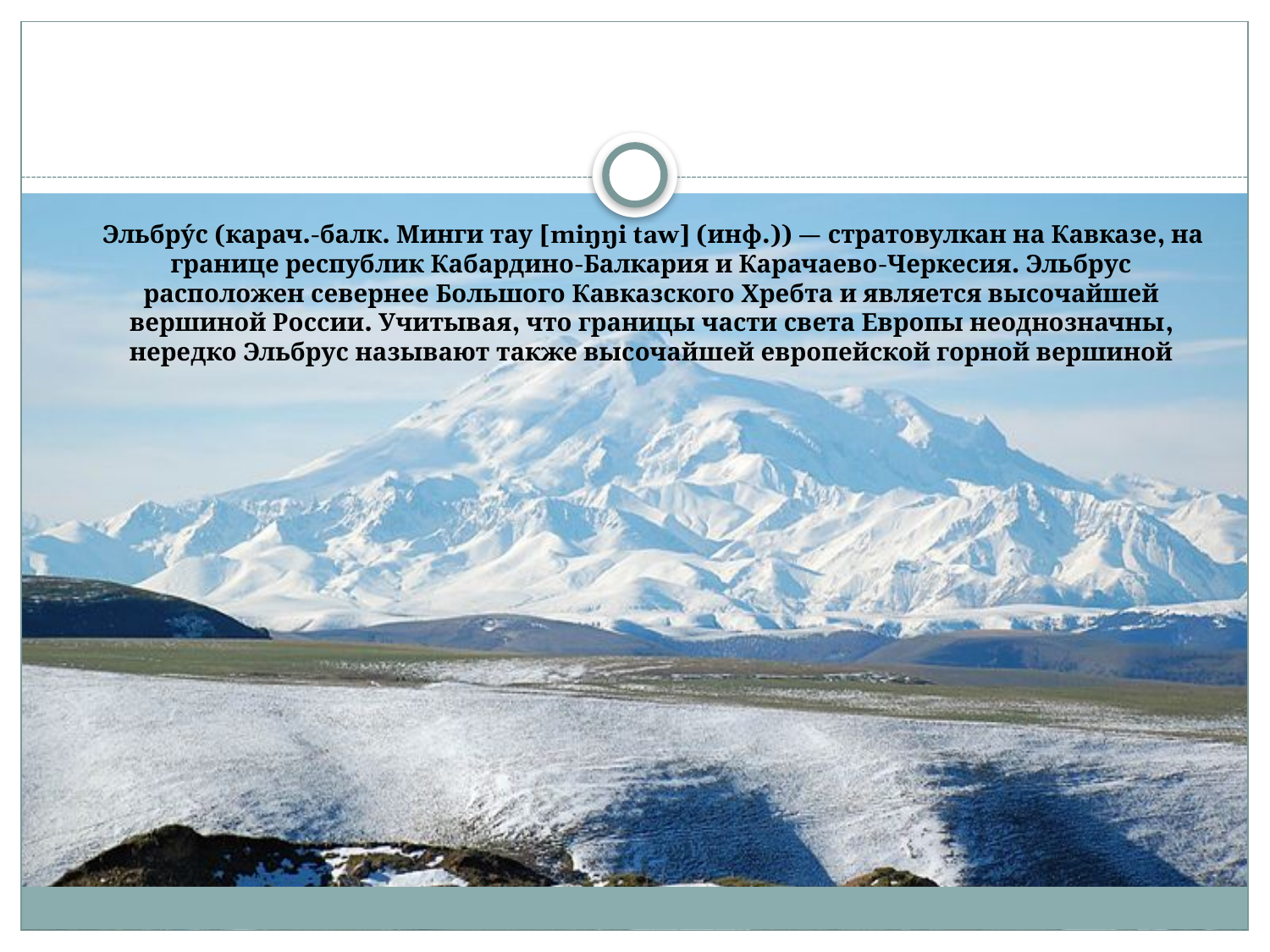

#
       Эльбру́с (карач.-балк. Минги тау [miŋŋi taw] (инф.)) — стратовулкан на Кавказе, на границе республик Кабардино-Балкария и Карачаево-Черкесия. Эльбрус расположен севернее Большого Кавказского Хребта и является высочайшей вершиной России. Учитывая, что границы части света Европы неоднозначны, нередко Эльбрус называют также высочайшей европейской горной вершиной